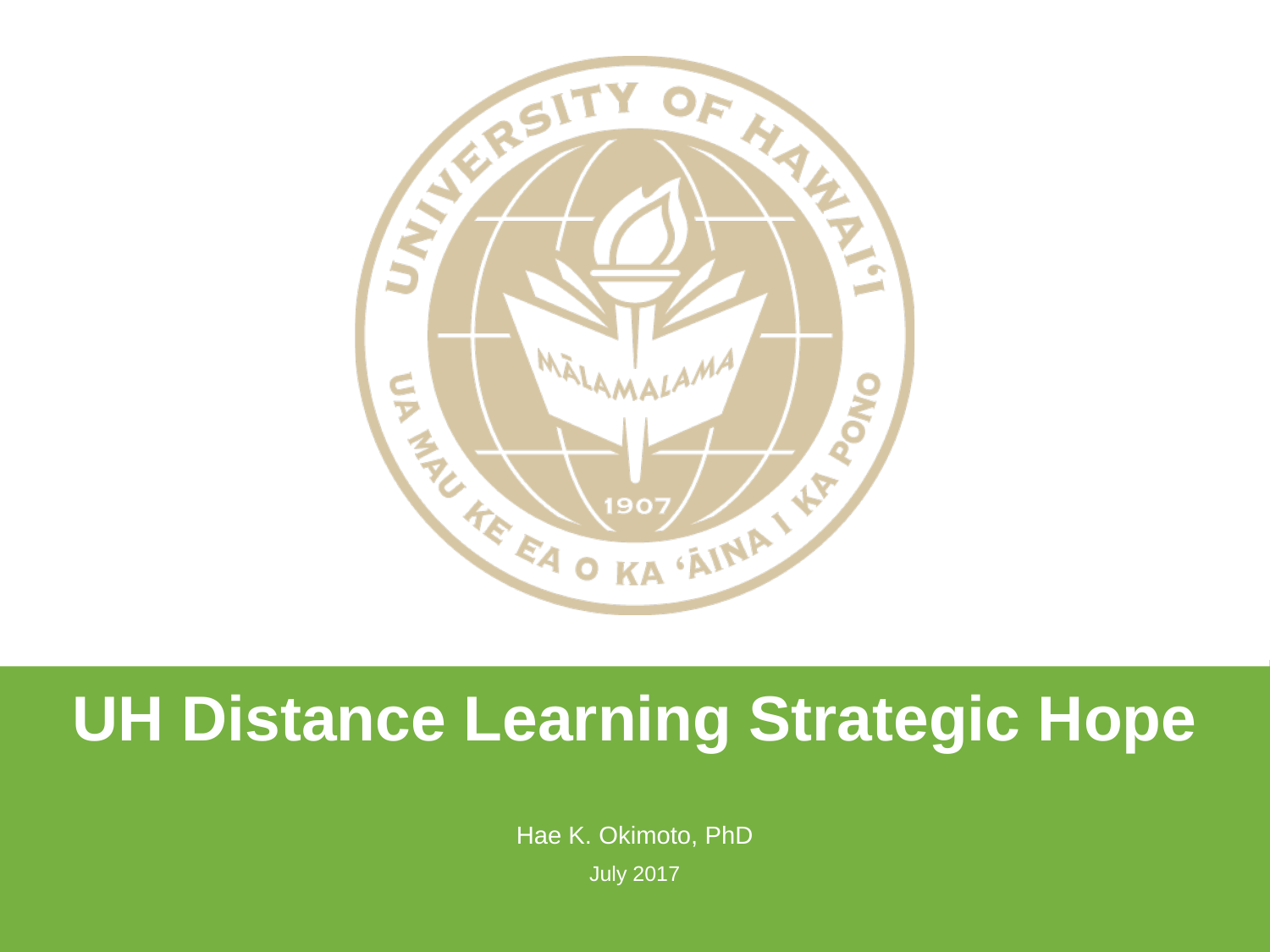

# UH Distance Learning Strategic Hope
Hae K. Okimoto, PhD
July 2017